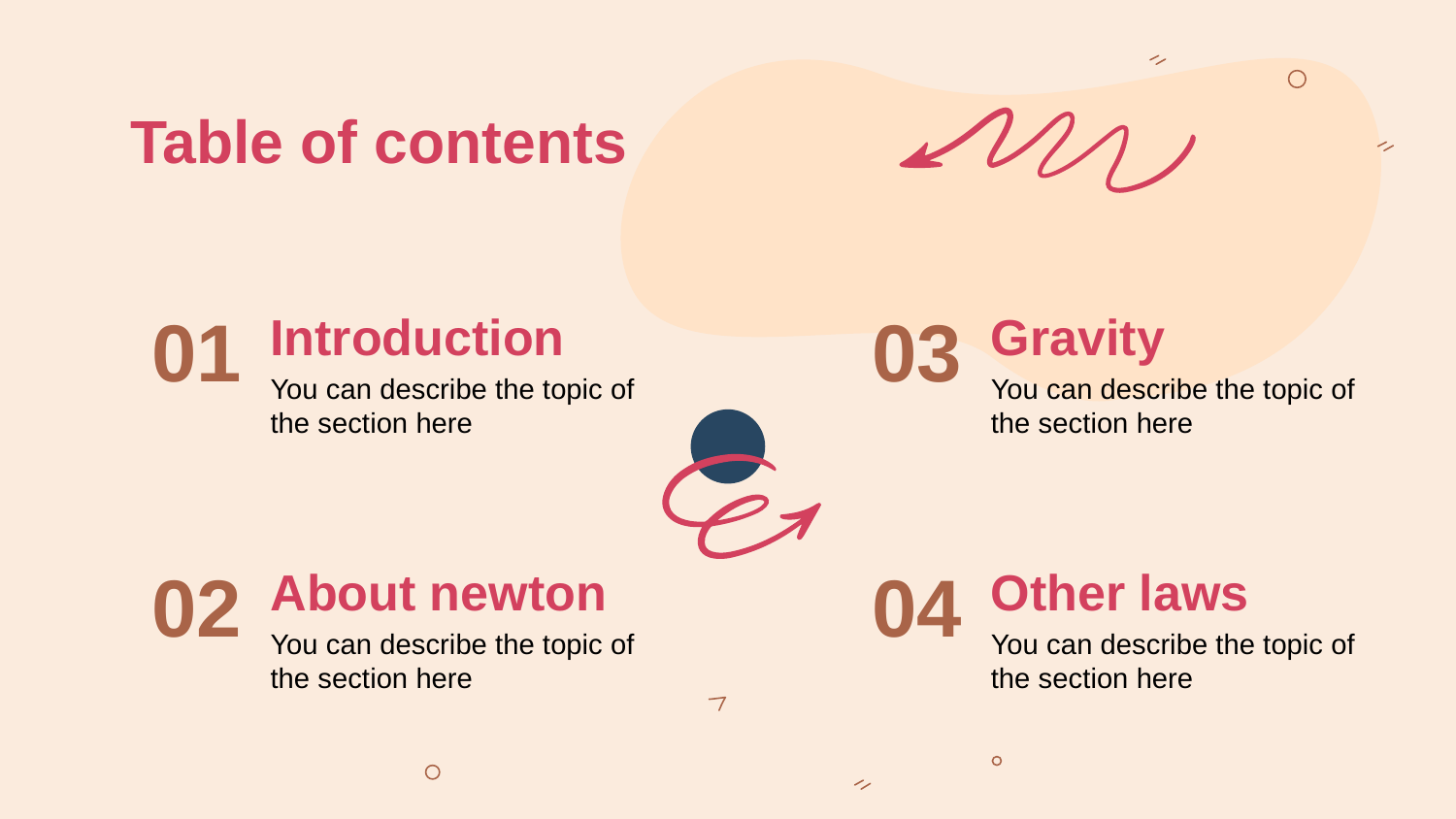

Table of contents
Introduction
03
Gravity
# 01
You can describe the topic of the section here
You can describe the topic of the section here

02
04
About newton
Other laws
You can describe the topic of the section here
You can describe the topic of the section here